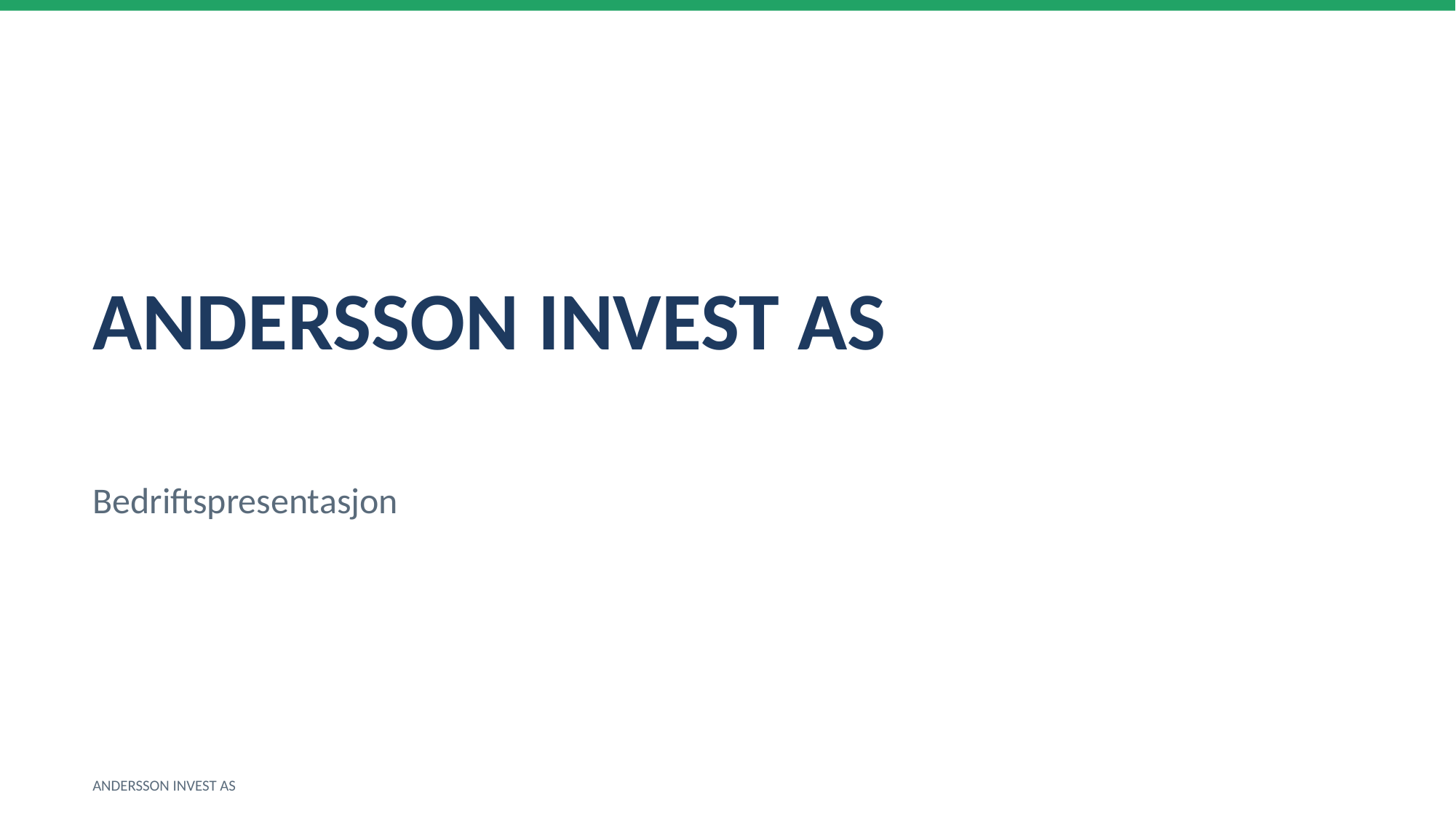

ANDERSSON INVEST AS
Bedriftspresentasjon
ANDERSSON INVEST AS